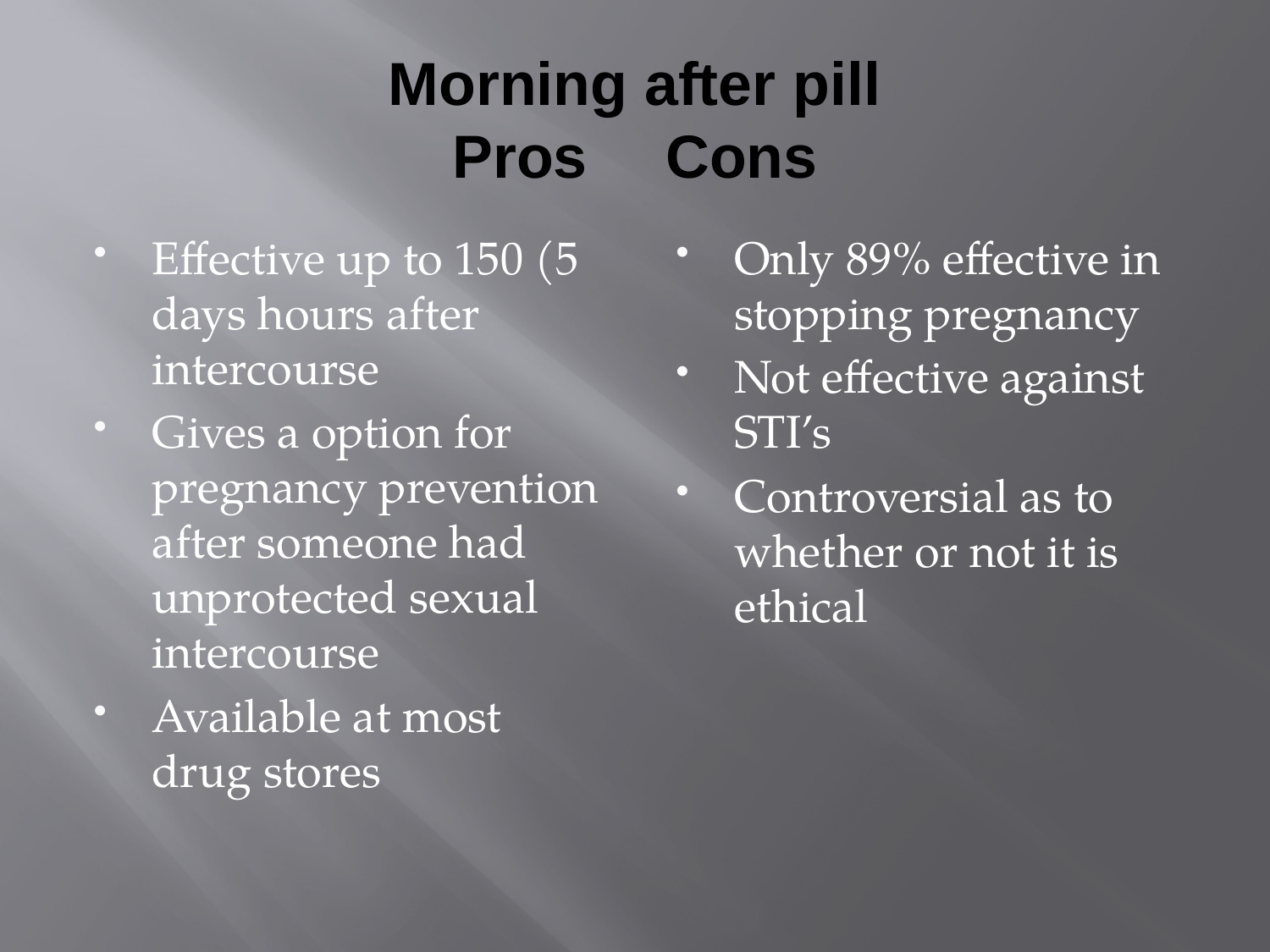

# Morning after pill Pros				Cons
Effective up to 150 (5 days hours after intercourse
Gives a option for pregnancy prevention after someone had unprotected sexual intercourse
Available at most drug stores

Only 89% effective in stopping pregnancy
Not effective against STI’s
Controversial as to whether or not it is ethical